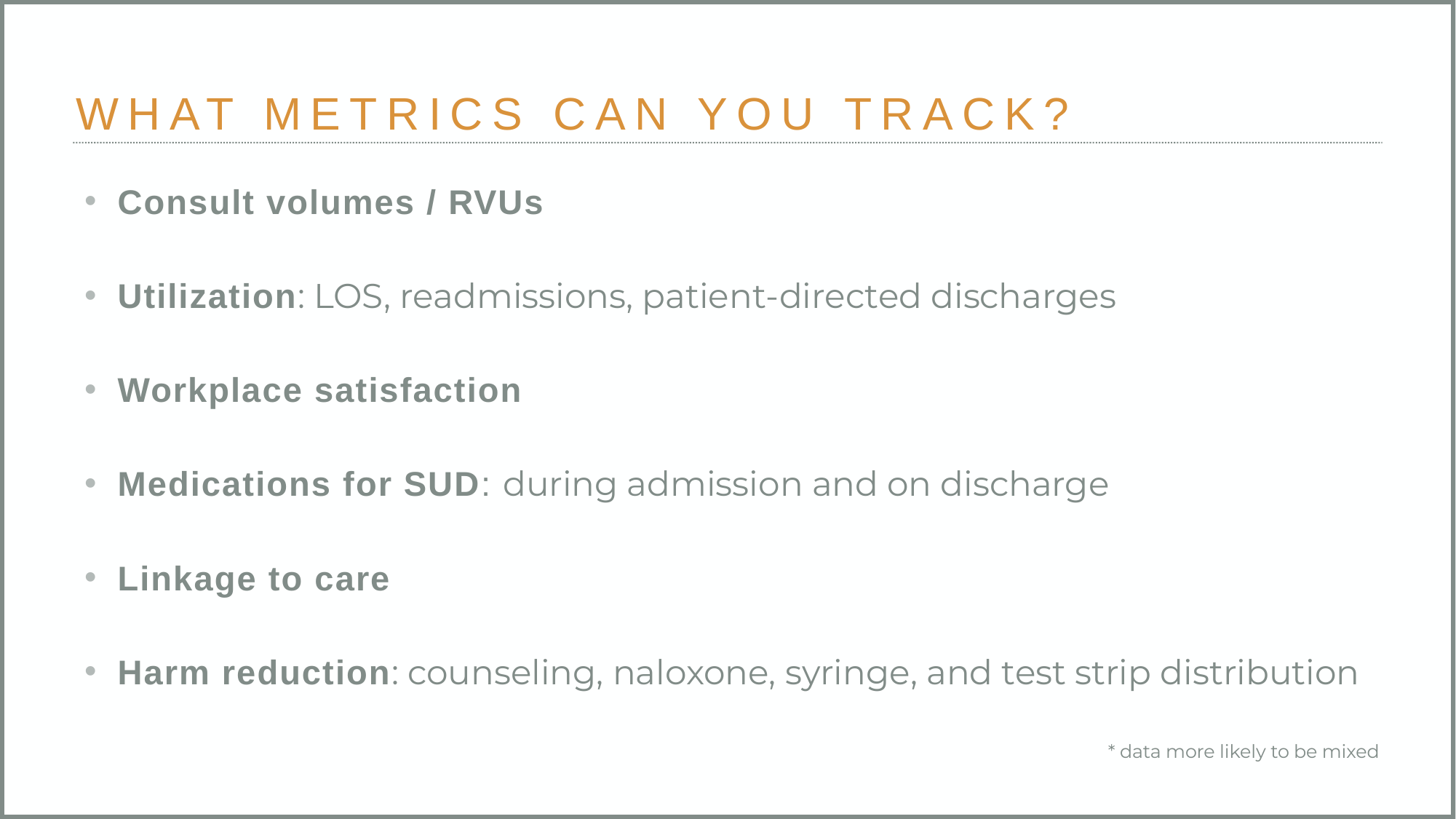

# WHAT METRICS CAN YOU TRACK?
Consult volumes / RVUs
Utilization: LOS, readmissions, patient-directed discharges
Workplace satisfaction
Medications for SUD: during admission and on discharge
Linkage to care
Harm reduction: counseling, naloxone, syringe, and test strip distribution
* data more likely to be mixed